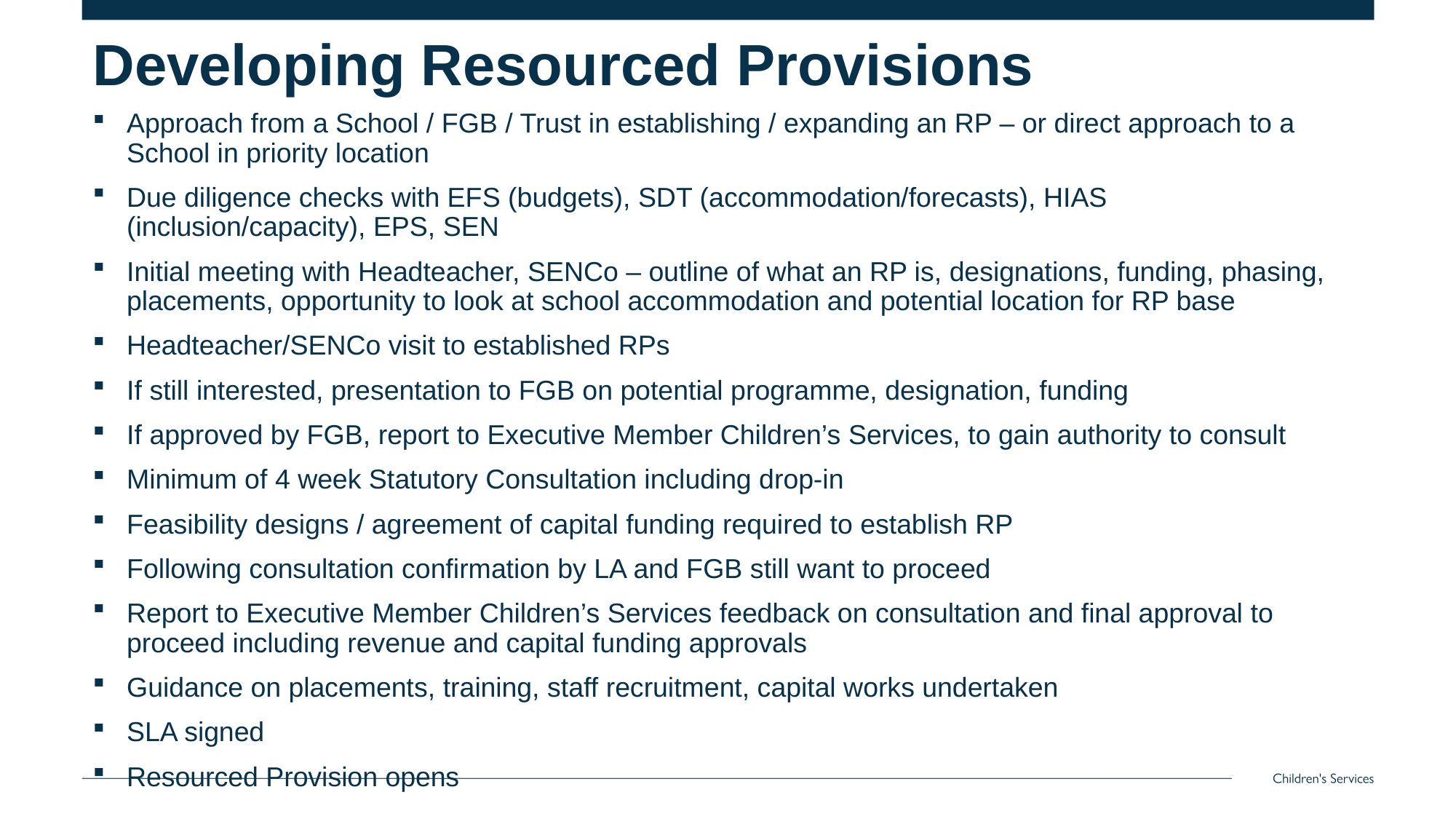

# Developing Resourced Provisions
Approach from a School / FGB / Trust in establishing / expanding an RP – or direct approach to a School in priority location
Due diligence checks with EFS (budgets), SDT (accommodation/forecasts), HIAS (inclusion/capacity), EPS, SEN
Initial meeting with Headteacher, SENCo – outline of what an RP is, designations, funding, phasing, placements, opportunity to look at school accommodation and potential location for RP base
Headteacher/SENCo visit to established RPs
If still interested, presentation to FGB on potential programme, designation, funding
If approved by FGB, report to Executive Member Children’s Services, to gain authority to consult
Minimum of 4 week Statutory Consultation including drop-in
Feasibility designs / agreement of capital funding required to establish RP
Following consultation confirmation by LA and FGB still want to proceed
Report to Executive Member Children’s Services feedback on consultation and final approval to proceed including revenue and capital funding approvals
Guidance on placements, training, staff recruitment, capital works undertaken
SLA signed
Resourced Provision opens